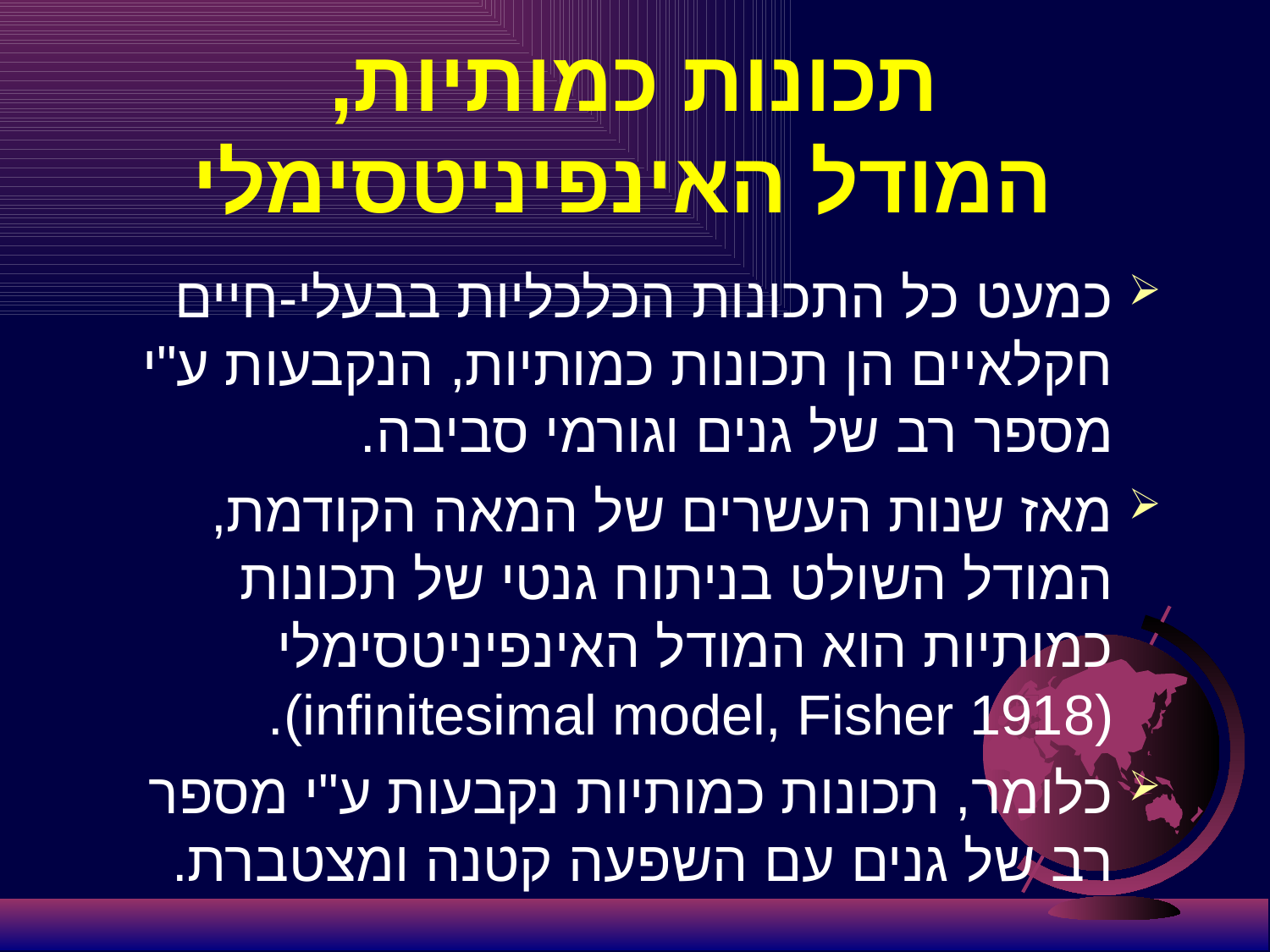

# תכונות כמותיות, המודל האינפיניטסימלי
כמעט כל התכונות הכלכליות בבעלי-חיים חקלאיים הן תכונות כמותיות, הנקבעות ע"י מספר רב של גנים וגורמי סביבה.
מאז שנות העשרים של המאה הקודמת, המודל השולט בניתוח גנטי של תכונות כמותיות הוא המודל האינפיניטסימלי (infinitesimal model, Fisher 1918).
כלומר, תכונות כמותיות נקבעות ע"י מספר רב של גנים עם השפעה קטנה ומצטברת.